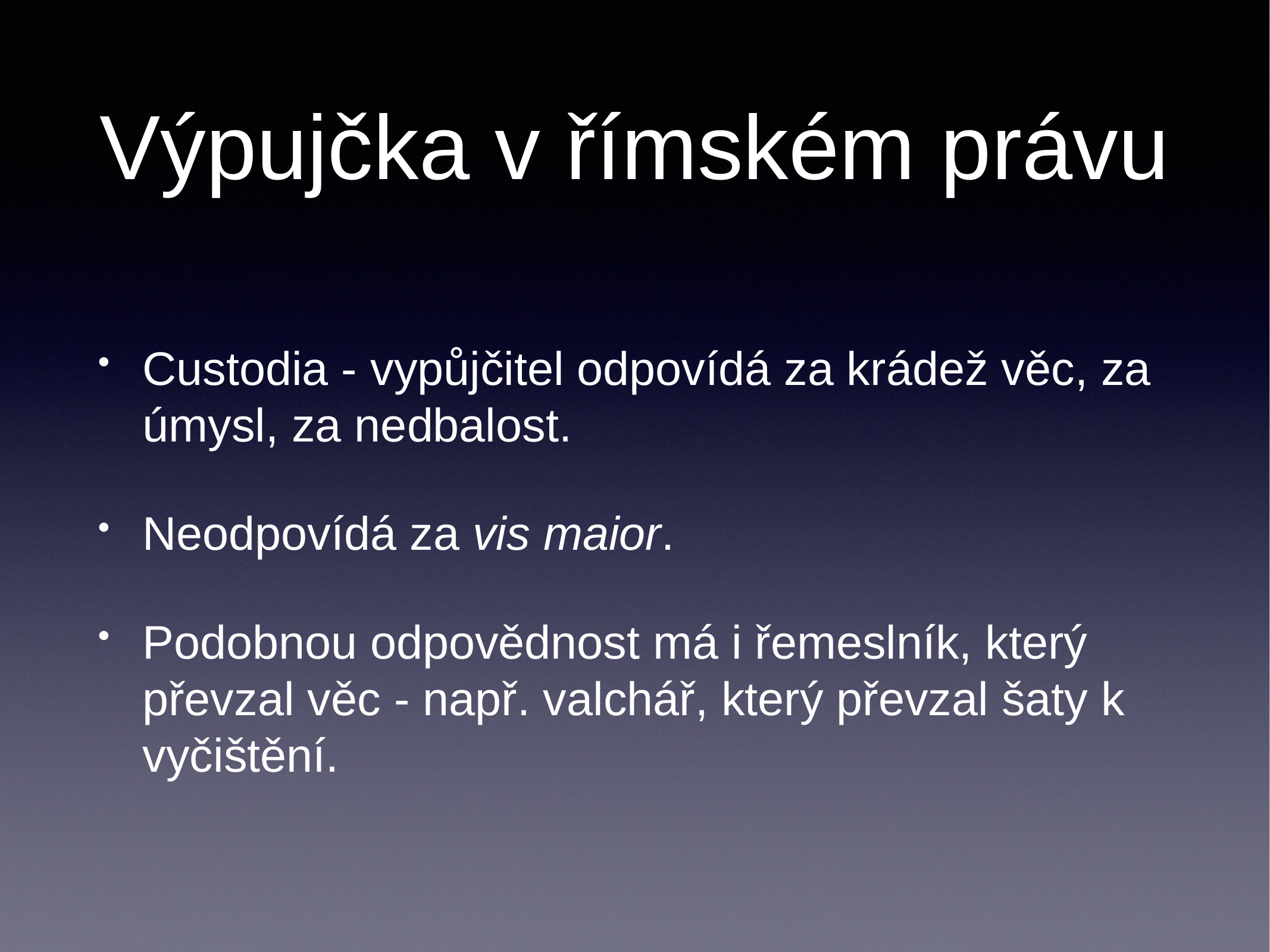

# Výpujčka v římském právu
Custodia - vypůjčitel odpovídá za krádež věc, za úmysl, za nedbalost.
Neodpovídá za vis maior.
Podobnou odpovědnost má i řemeslník, který převzal věc - např. valchář, který převzal šaty k vyčištění.